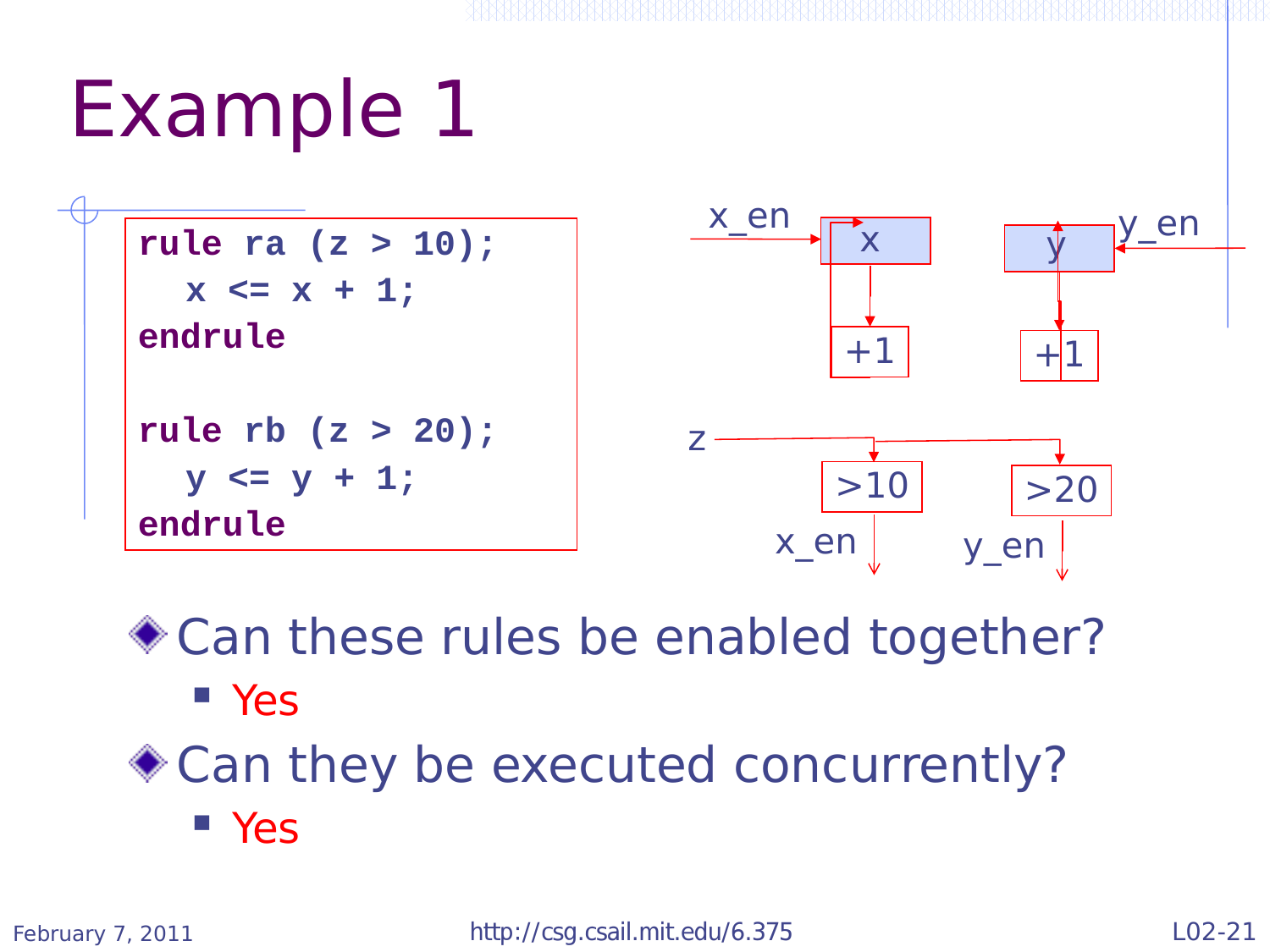

# Example 1
x_en
x

+1
y_en
y

+1
rule ra (z > 10);
	x <= x + 1;
endrule

rule rb (z > 20);
	y <= y + 1;
endrule
z

>10
>20
x_en
y_en
Can these rules be enabled together?
Yes
Can they be executed concurrently?
Yes
February 7, 2011
http://csg.csail.mit.edu/6.375
L02-21